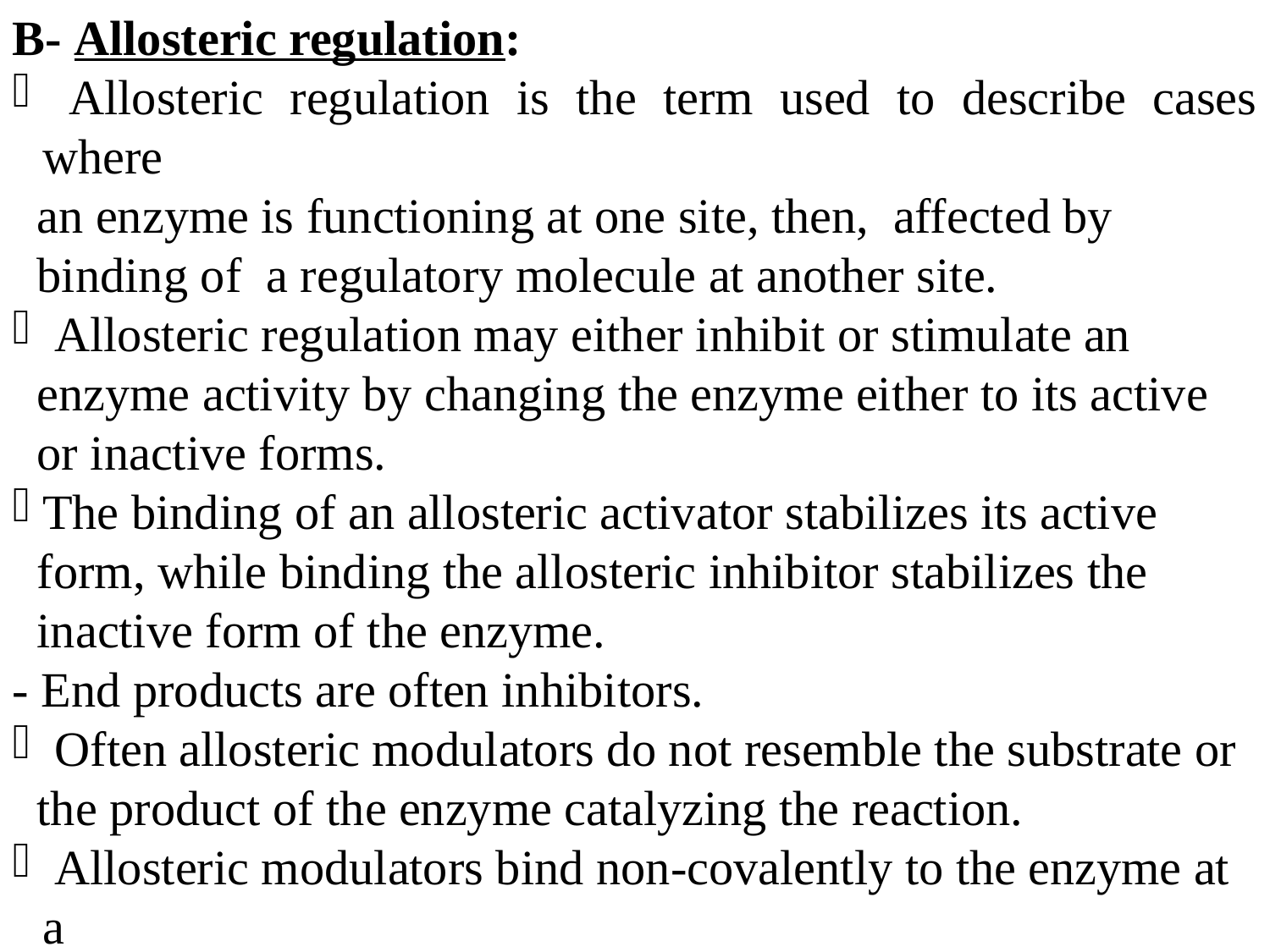

B- Allosteric regulation:
 Allosteric regulation is the term used to describe cases where
  an enzyme is functioning at one site, then,  affected by
  binding of  a regulatory molecule at another site.
 Allosteric regulation may either inhibit or stimulate an
  enzyme activity by changing the enzyme either to its active
  or inactive forms.
The binding of an allosteric activator stabilizes its active
  form, while binding the allosteric inhibitor stabilizes the
  inactive form of the enzyme.
- End products are often inhibitors.
 Often allosteric modulators do not resemble the substrate or
  the product of the enzyme catalyzing the reaction.
 Allosteric modulators bind non-covalently to the enzyme at a
  site rather than the substrate binding site.